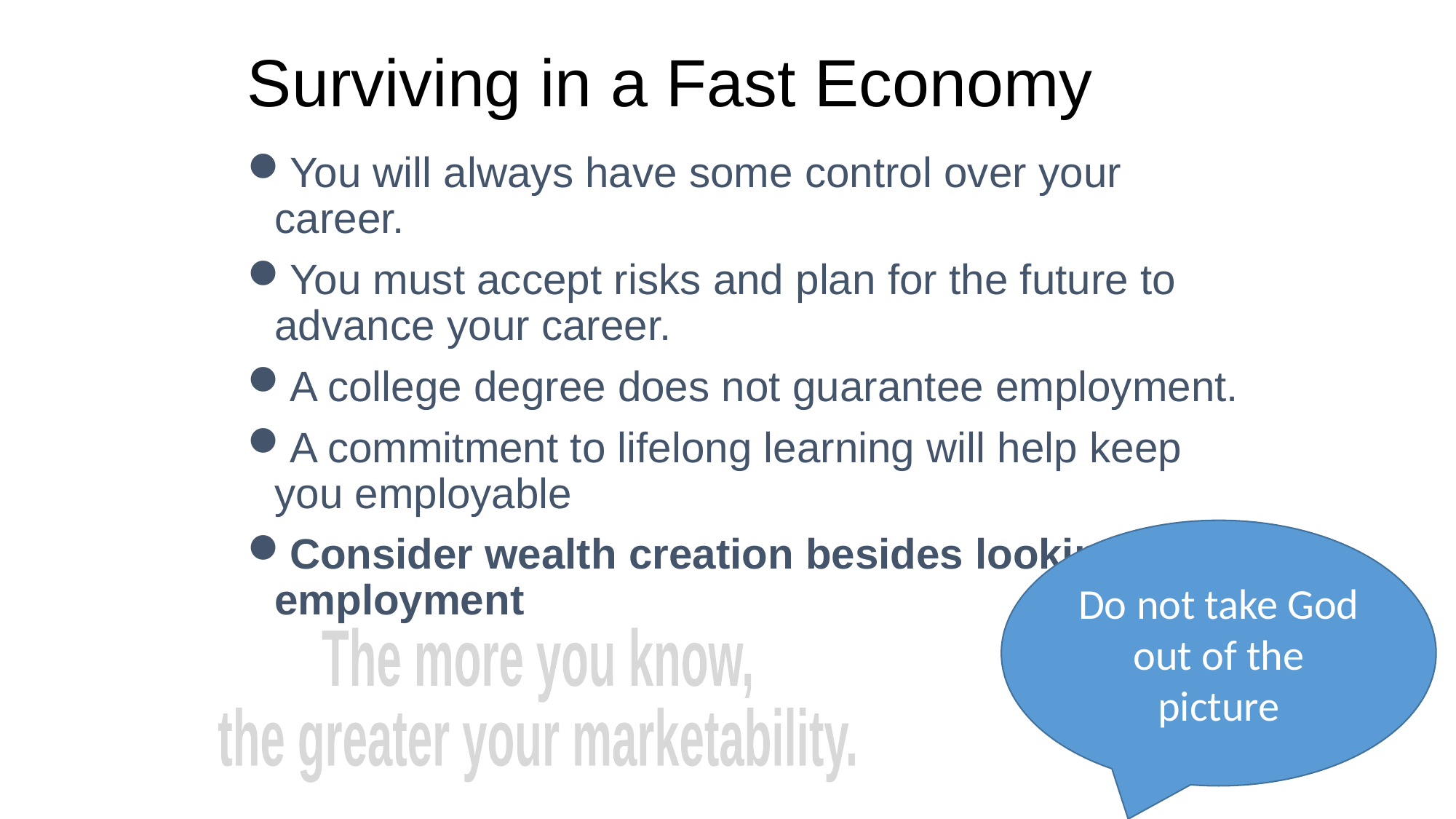

# Surviving in a Fast Economy
You will always have some control over your career.
You must accept risks and plan for the future to advance your career.
A college degree does not guarantee employment.
A commitment to lifelong learning will help keep you employable
Consider wealth creation besides looking for employment
Do not take God out of the picture
The more you know,
the greater your marketability.